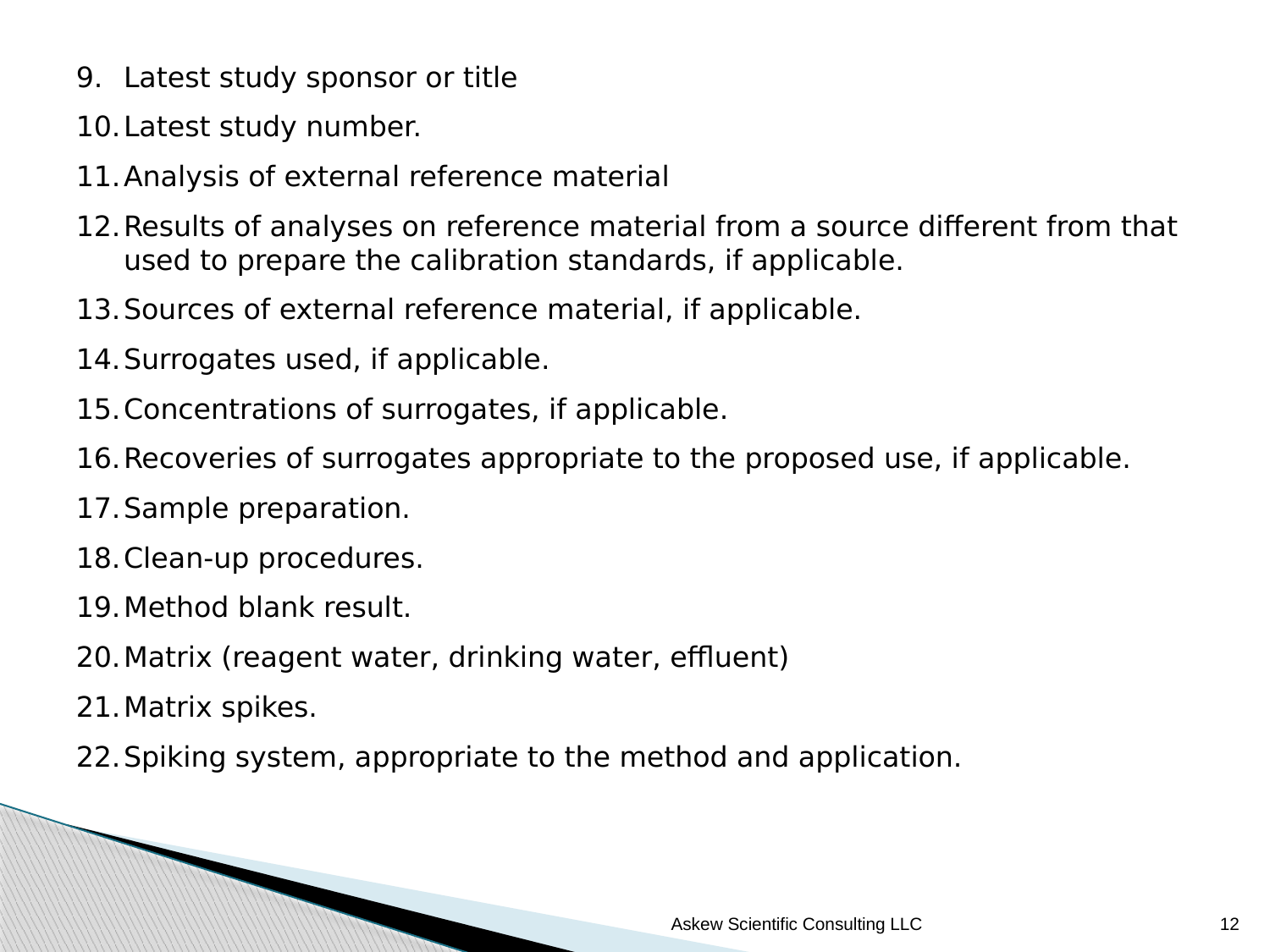

Latest study sponsor or title
Latest study number.
Analysis of external reference material
Results of analyses on reference material from a source different from that used to prepare the calibration standards, if applicable.
Sources of external reference material, if applicable.
Surrogates used, if applicable.
Concentrations of surrogates, if applicable.
Recoveries of surrogates appropriate to the proposed use, if applicable.
Sample preparation.
Clean-up procedures.
Method blank result.
Matrix (reagent water, drinking water, effluent)
Matrix spikes.
Spiking system, appropriate to the method and application.

Askew Scientific Consulting LLC
12